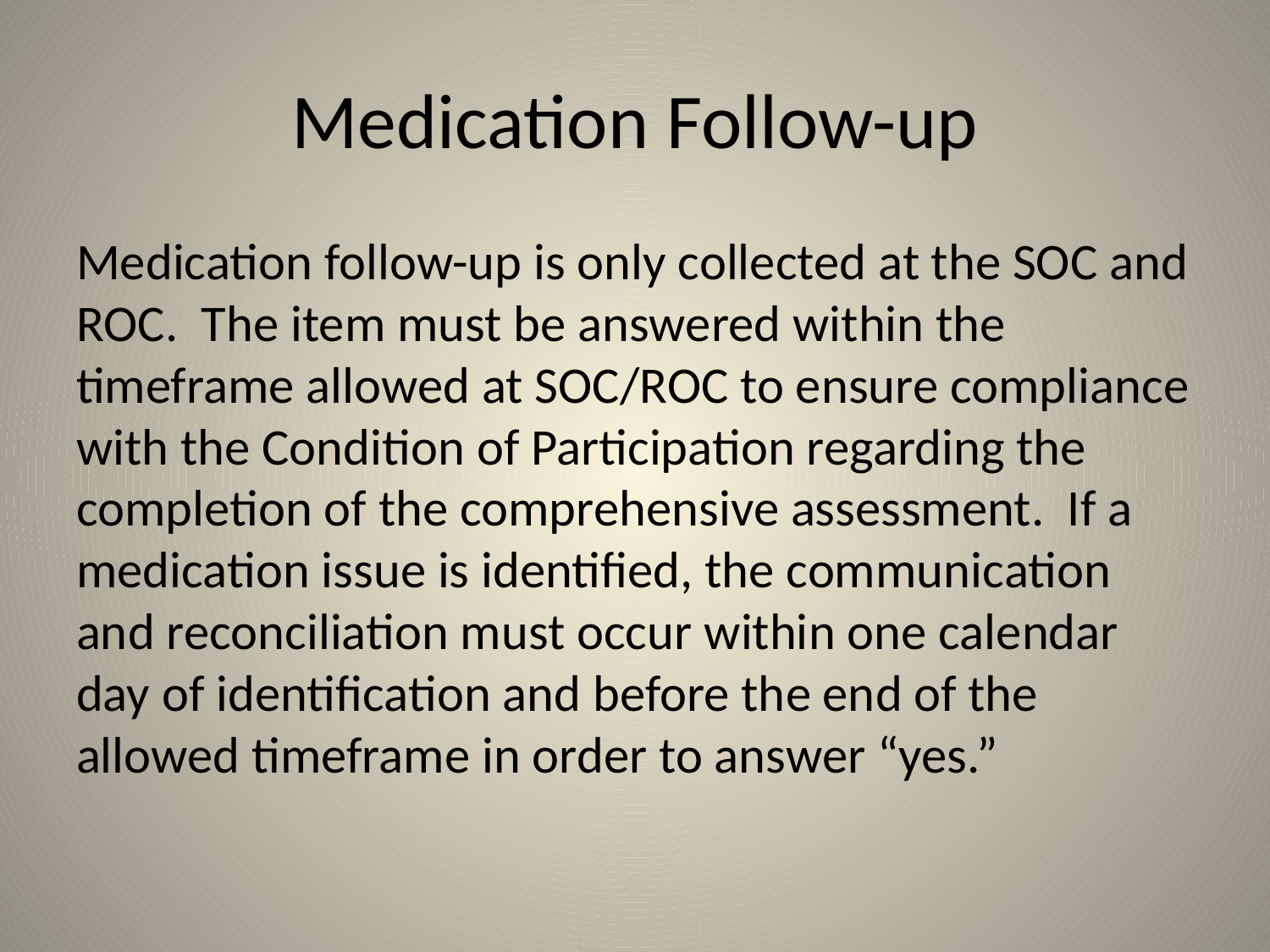

# Medication Follow-up
Medication follow-up is only collected at the SOC and ROC.  The item must be answered within the timeframe allowed at SOC/ROC to ensure compliance with the Condition of Participation regarding the completion of the comprehensive assessment.  If a medication issue is identified, the communication and reconciliation must occur within one calendar day of identification and before the end of the allowed timeframe in order to answer “yes.”